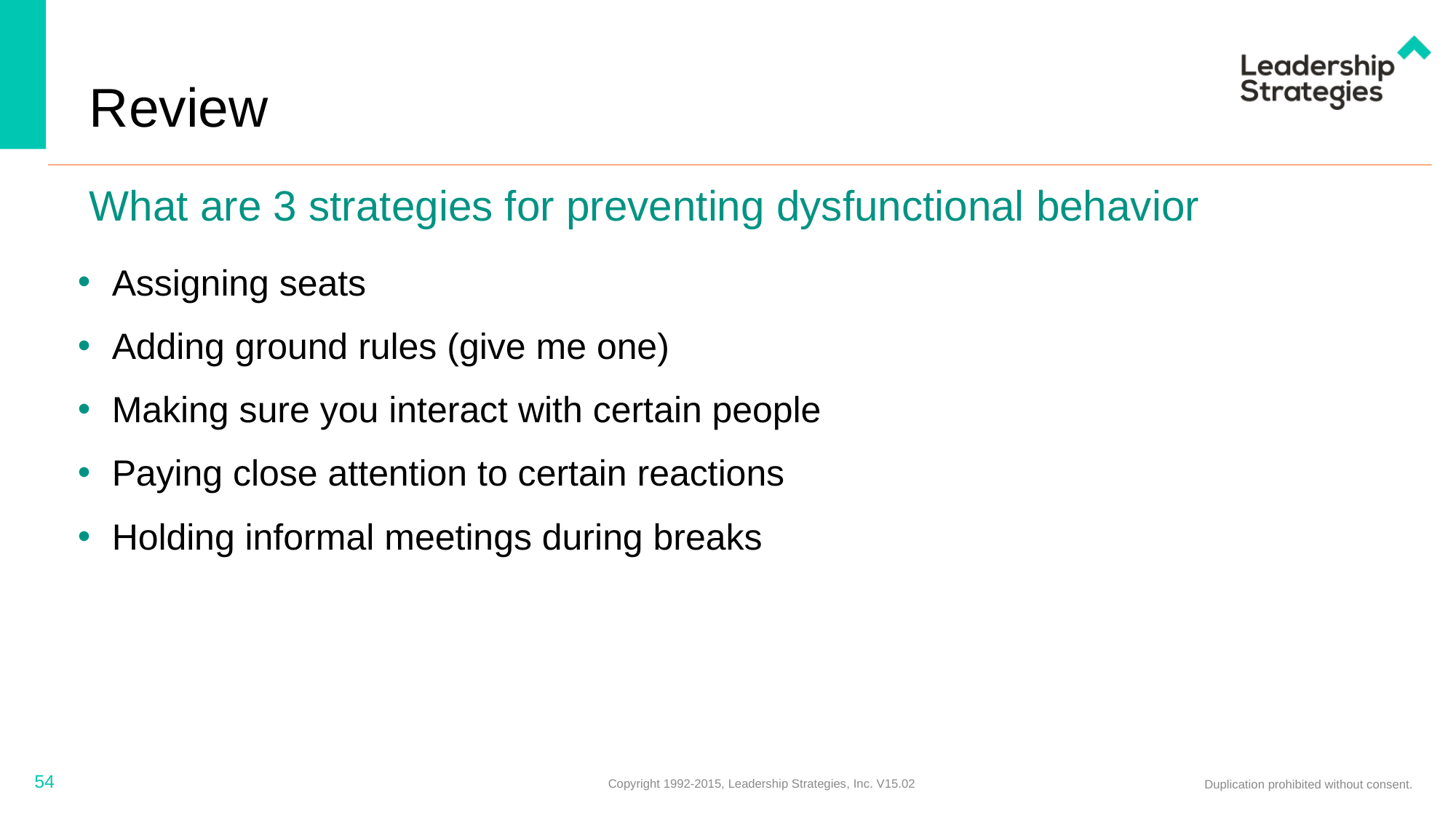

# Review
What are 3 strategies for preventing dysfunctional behavior
Assigning seats
Adding ground rules (give me one)
Making sure you interact with certain people
Paying close attention to certain reactions
Holding informal meetings during breaks
54
Copyright 1992-2015, Leadership Strategies, Inc. V15.02